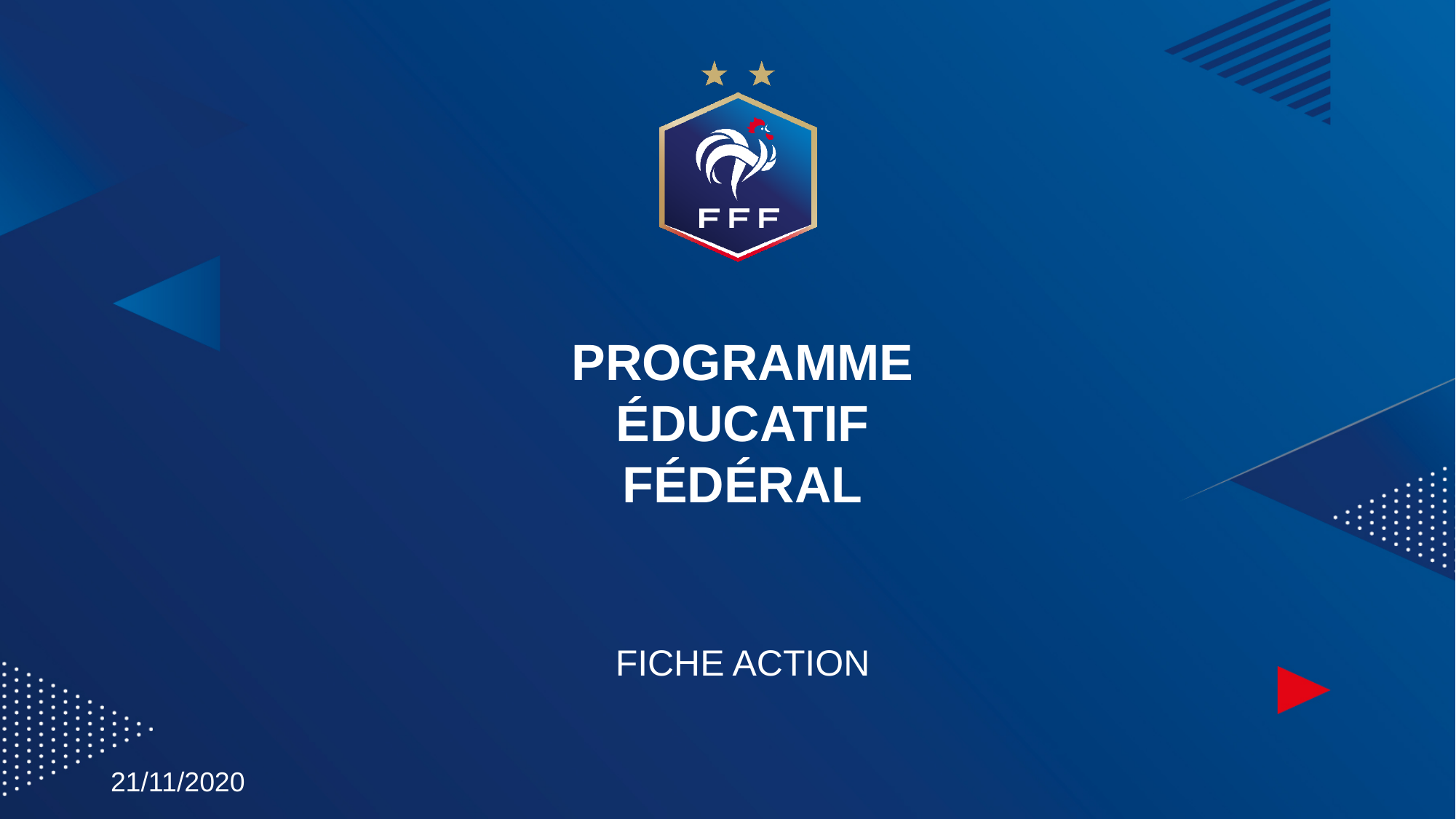

# PROGRAMME ÉDUCATIF FÉDÉRAL
FICHE ACTION
21/11/2020